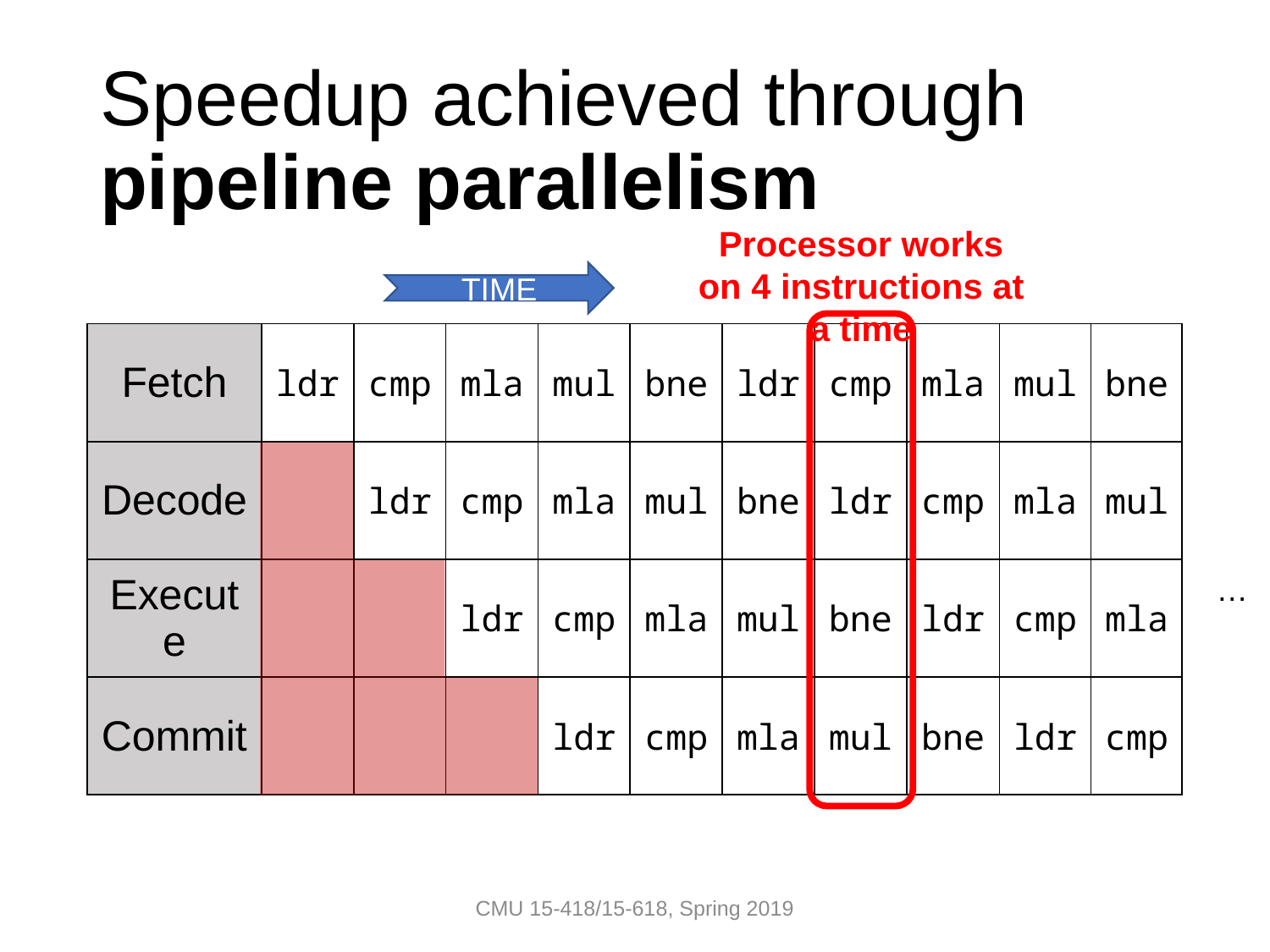

# Speedup achieved through pipeline parallelism
Processor works on 4 instructions at a time
TIME

| Fetch | ldr | cmp | mla | mul | bne | ldr | cmp | mla | mul | bne |
| --- | --- | --- | --- | --- | --- | --- | --- | --- | --- | --- |
| Decode |  | ldr | cmp | mla | mul | bne | ldr | cmp | mla | mul |
| Execute |  |  | ldr | cmp | mla | mul | bne | ldr | cmp | mla |
| Commit |  |  |  | ldr | cmp | mla | mul | bne | ldr | cmp |

…

CMU 15-418/15-618, Spring 2019